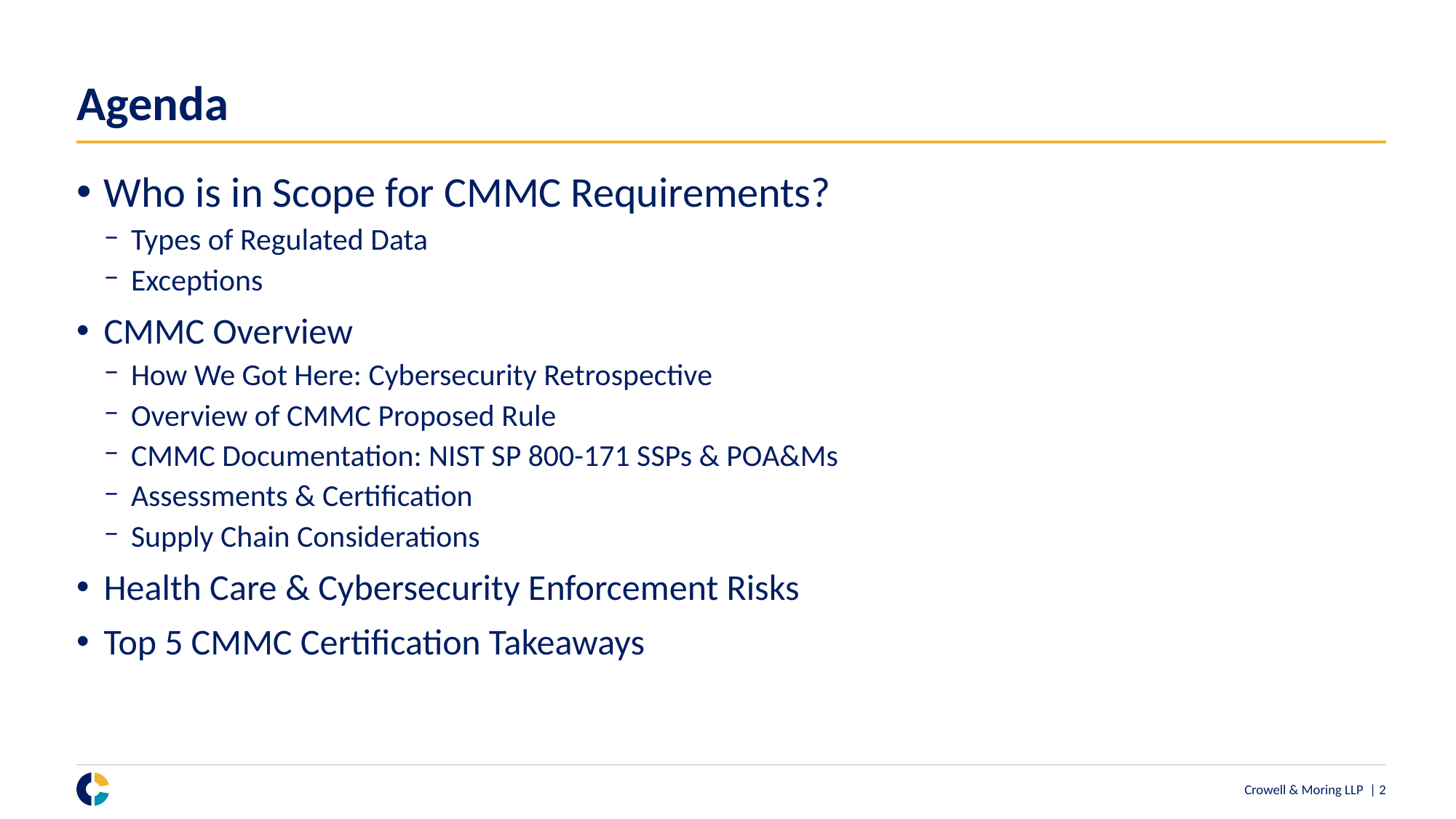

# Agenda
Who is in Scope for CMMC Requirements?
Types of Regulated Data
Exceptions
CMMC Overview
How We Got Here: Cybersecurity Retrospective
Overview of CMMC Proposed Rule
CMMC Documentation: NIST SP 800-171 SSPs & POA&Ms
Assessments & Certification
Supply Chain Considerations
Health Care & Cybersecurity Enforcement Risks
Top 5 CMMC Certification Takeaways
Crowell & Moring LLP  | 2